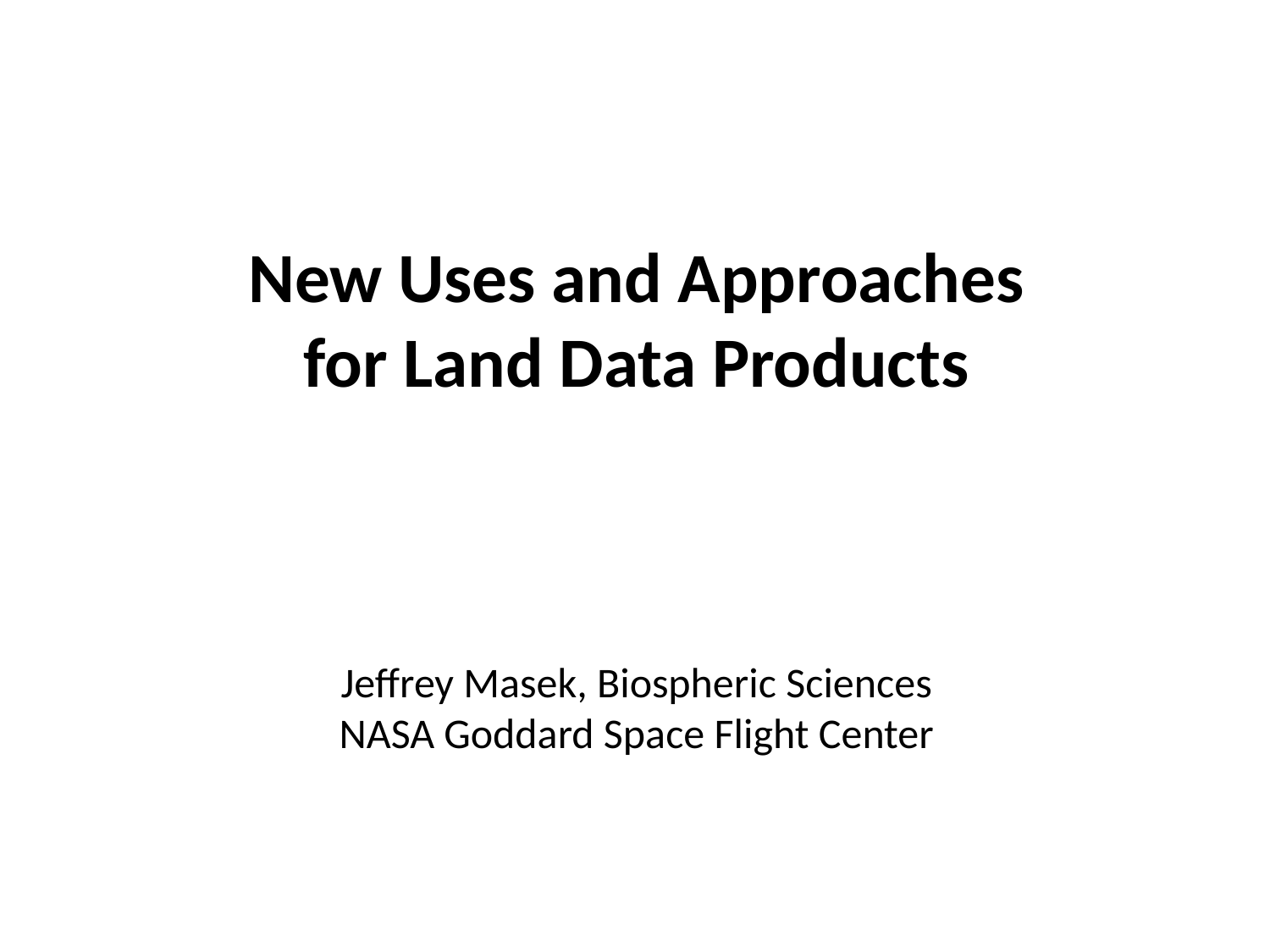

New Uses and Approaches for Land Data Products

Jeffrey Masek, Biospheric Sciences
NASA Goddard Space Flight Center